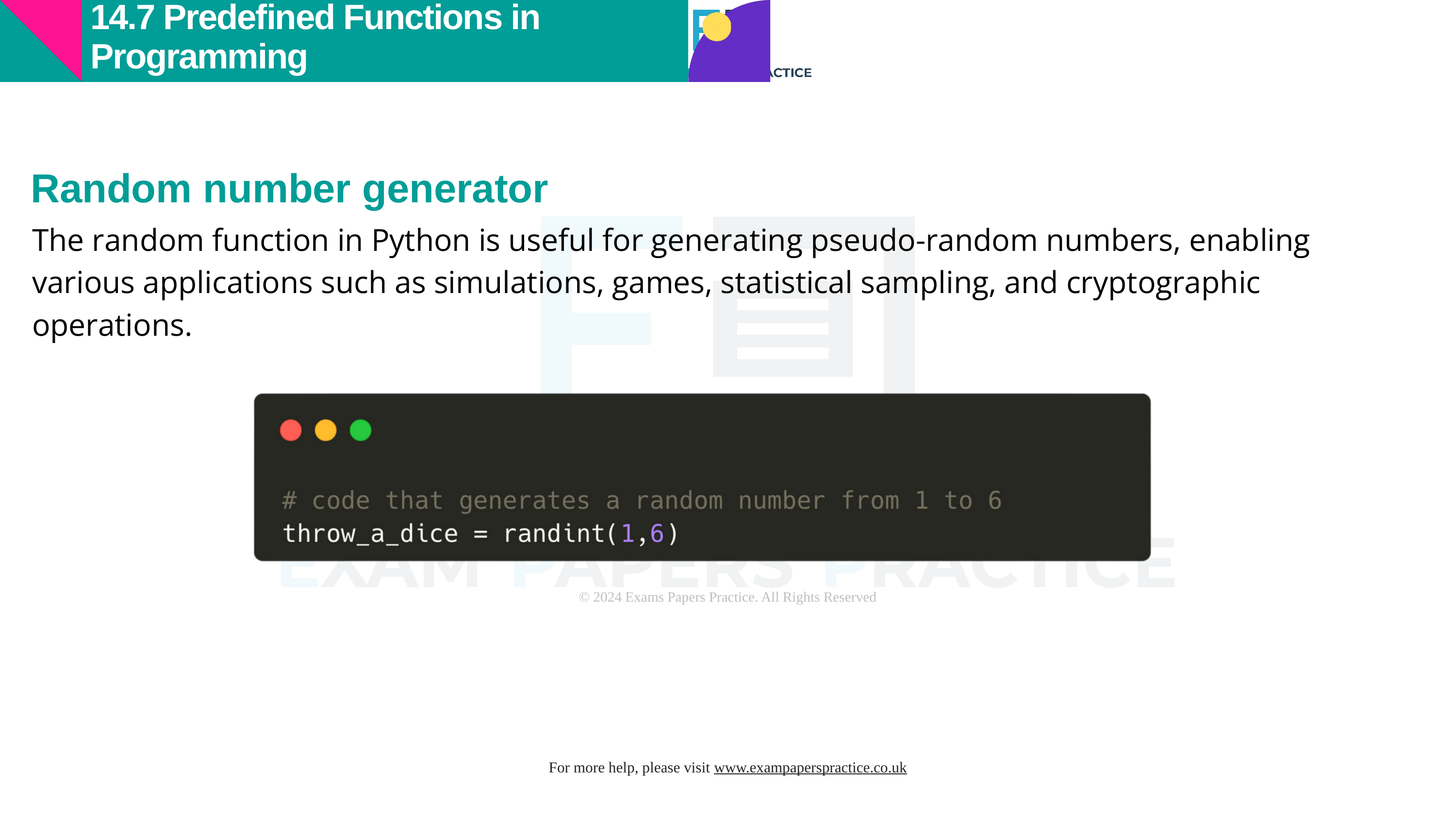

14.7 Predefined Functions in Programming

Random number generator
The random function in Python is useful for generating pseudo-random numbers, enabling various applications such as simulations, games, statistical sampling, and cryptographic operations.